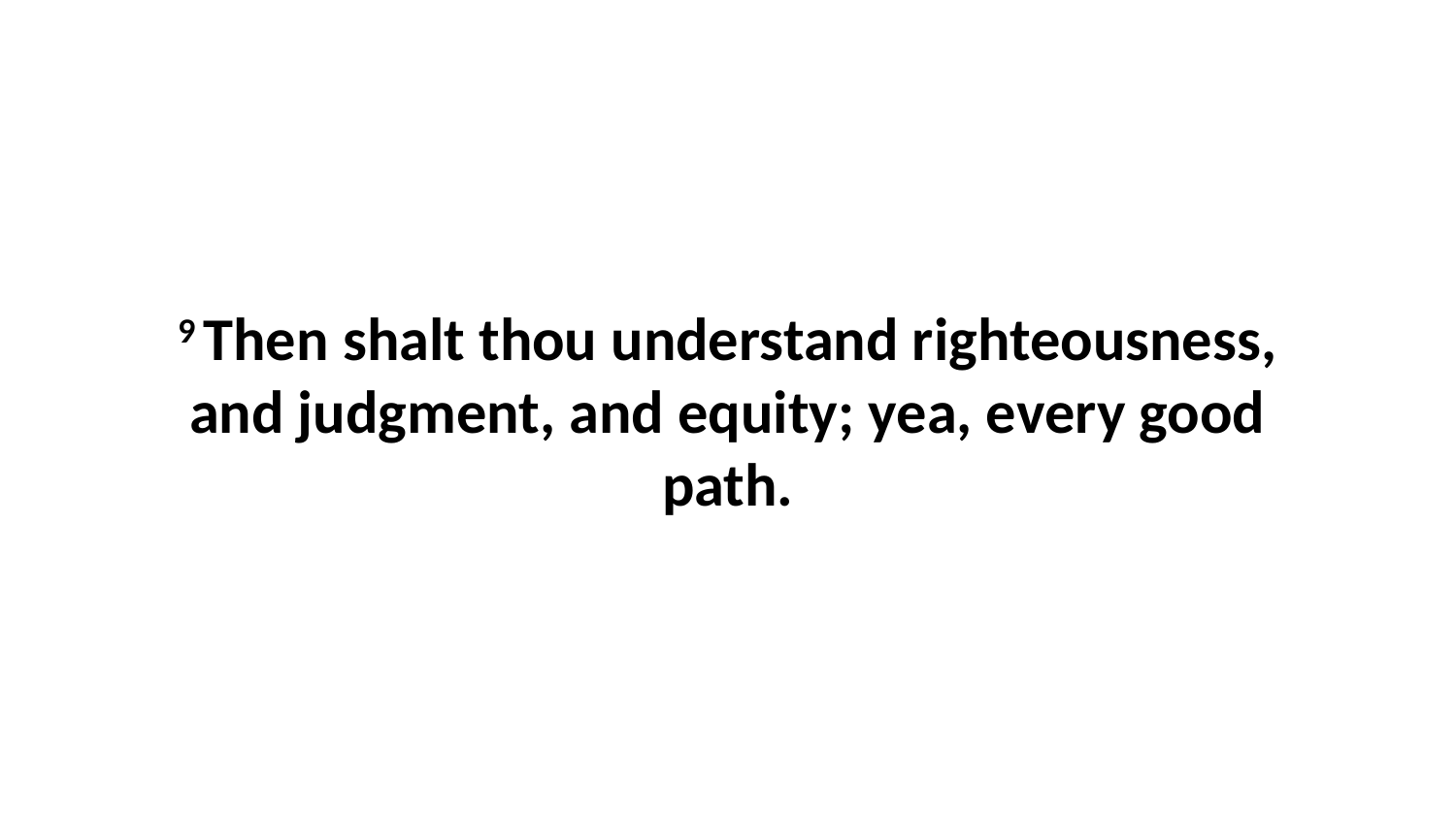

9 Then shalt thou understand righteousness, and judgment, and equity; yea, every good path.